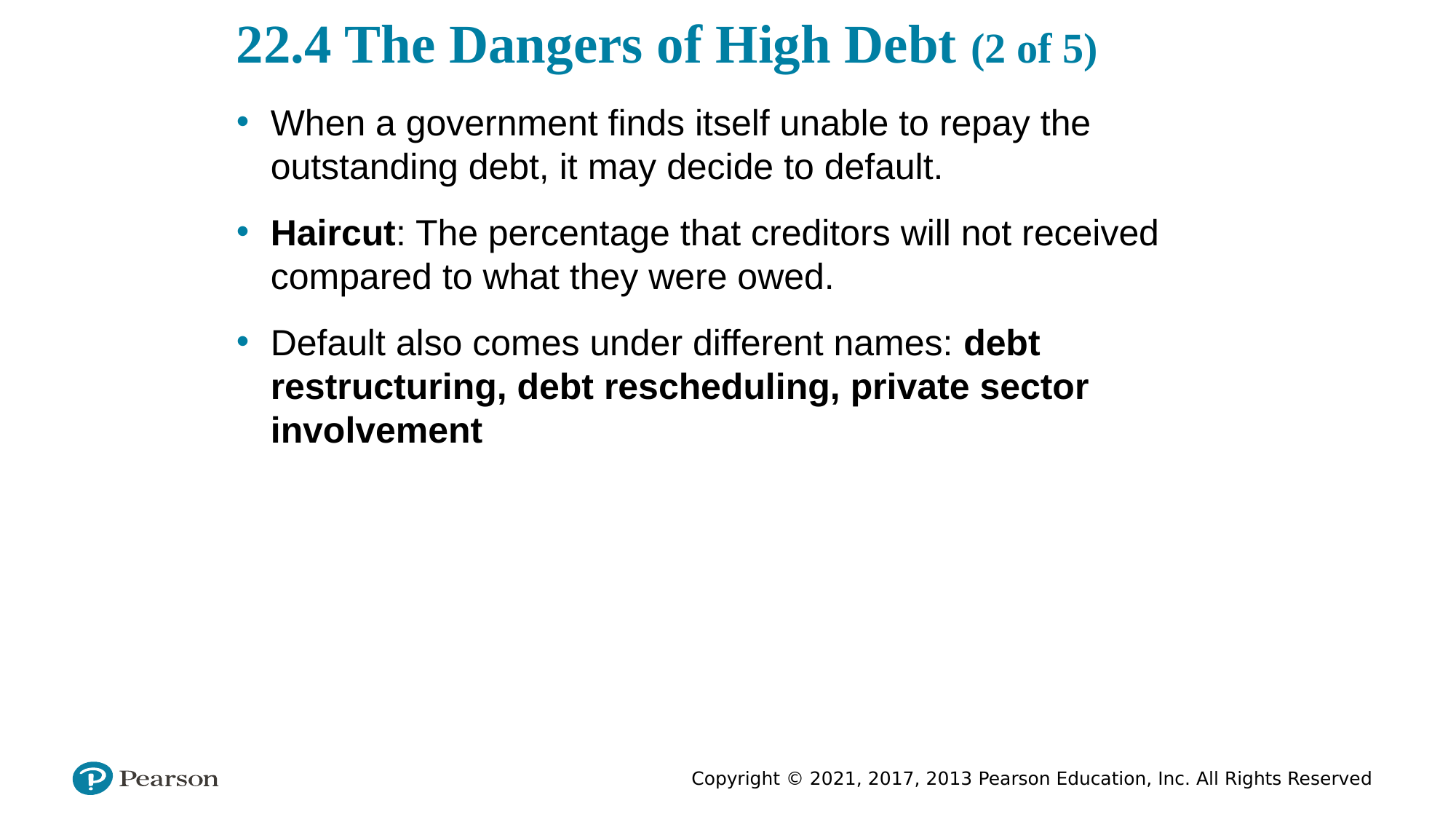

# 22.4 The Dangers of High Debt (2 of 5)
When a government finds itself unable to repay the outstanding debt, it may decide to default.
Haircut: The percentage that creditors will not received compared to what they were owed.
Default also comes under different names: debt restructuring, debt rescheduling, private sector involvement